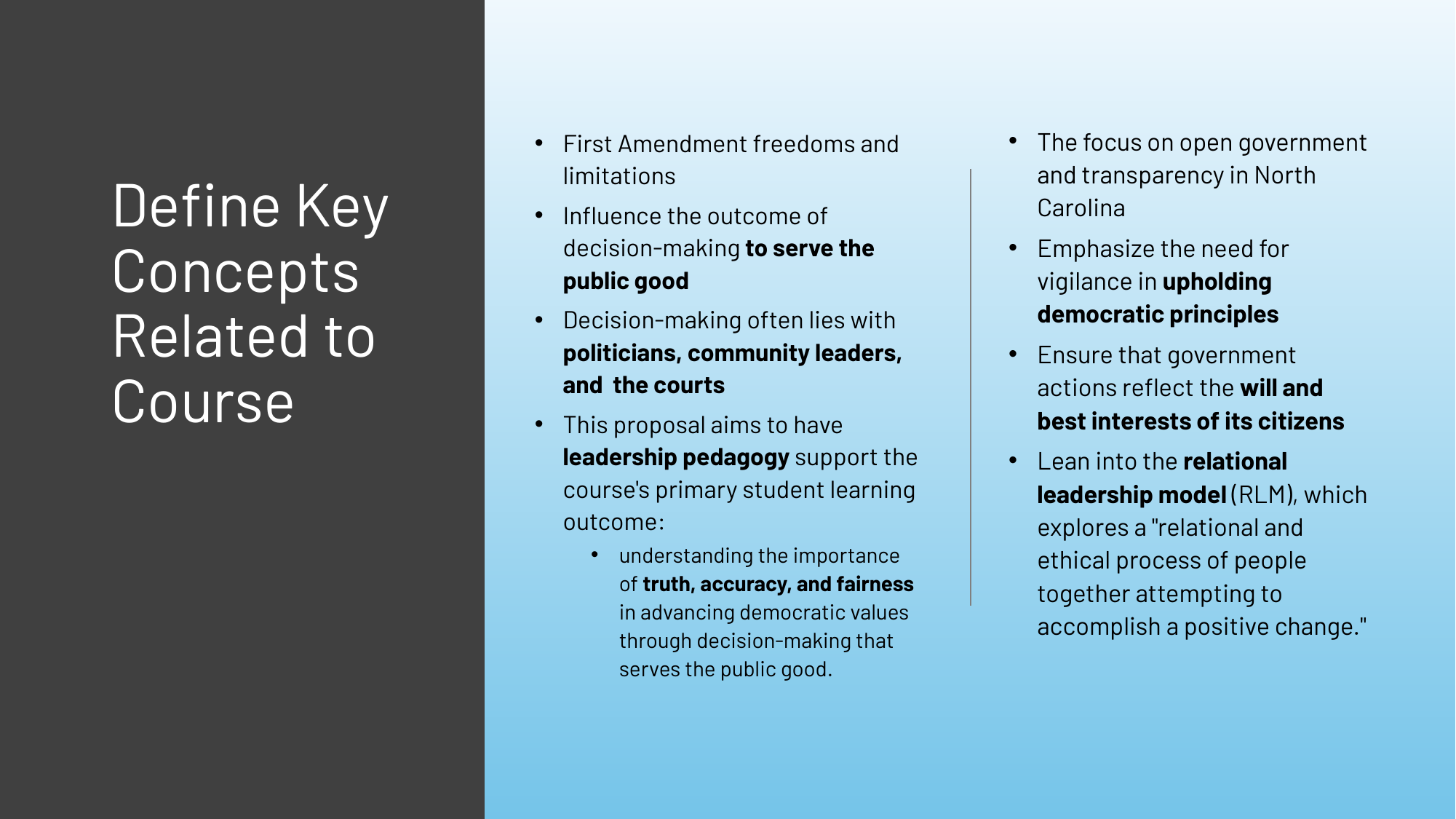

The focus on open government and transparency in North Carolina
Emphasize the need for vigilance in upholding democratic principles
Ensure that government actions reflect the will and best interests of its citizens
Lean into the relational leadership model (RLM), which explores a "relational and ethical process of people together attempting to accomplish a positive change."

First Amendment freedoms and limitations
Influence the outcome of decision-making to serve the public good
Decision-making often lies with politicians, community leaders, and  the courts
This proposal aims to have leadership pedagogy support the course's primary student learning outcome:
understanding the importance of truth, accuracy, and fairness in advancing democratic values through decision-making that serves the public good.
# Define Key Concepts Related to Course